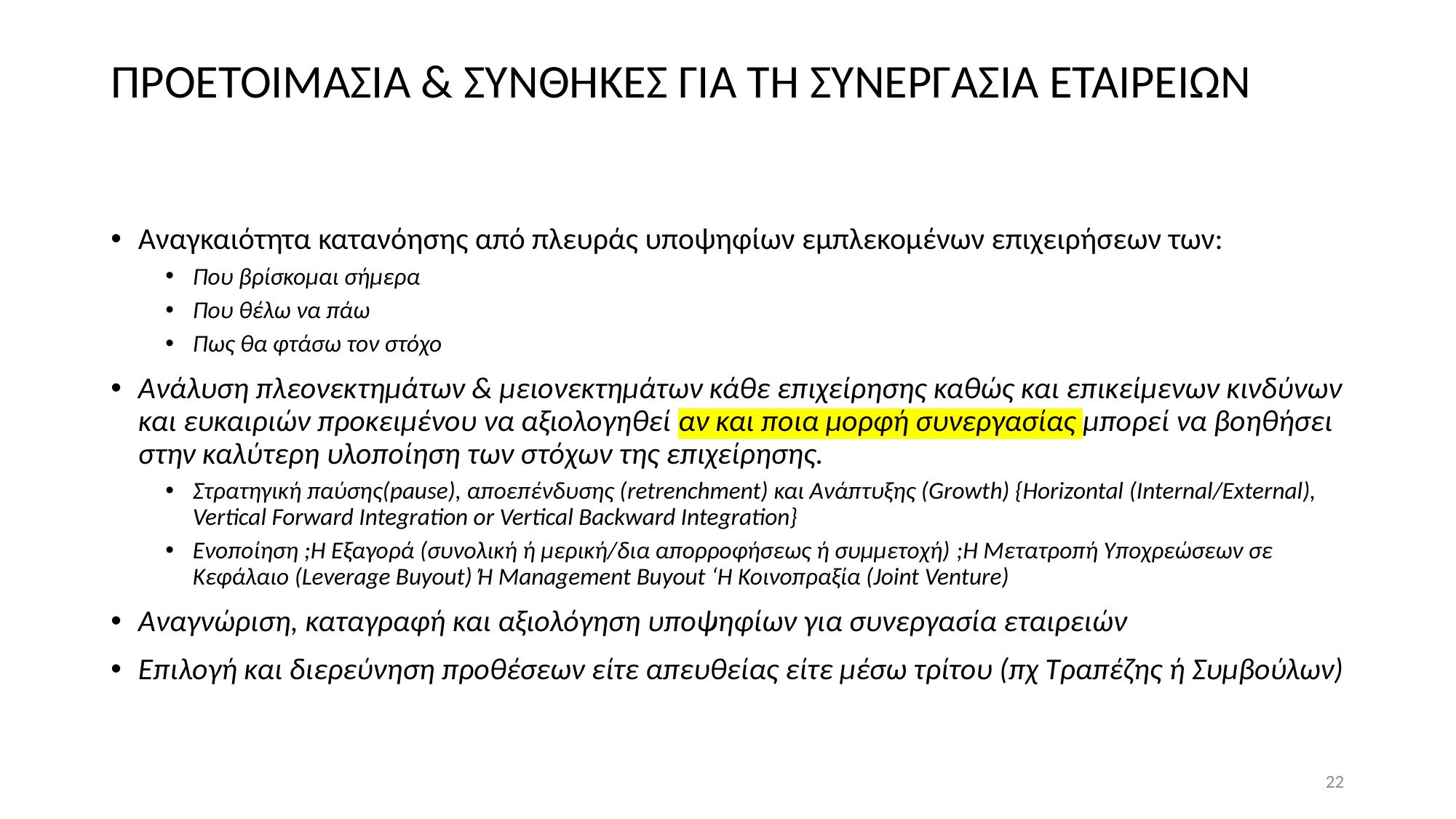

# ΠΡΟΕΤΟΙΜΑΣΙΑ & ΣΥΝΘΗΚΕΣ ΓΙΑ ΤΗ ΣΥΝΕΡΓΑΣΙΑ ΕΤΑΙΡΕΙΩΝ
Αναγκαιότητα κατανόησης από πλευράς υποψηφίων εμπλεκομένων επιχειρήσεων των:
Που βρίσκομαι σήμερα
Που θέλω να πάω
Πως θα φτάσω τον στόχο
Ανάλυση πλεονεκτημάτων & μειονεκτημάτων κάθε επιχείρησης καθώς και επικείμενων κινδύνων και ευκαιριών προκειμένου να αξιολογηθεί αν και ποια μορφή συνεργασίας μπορεί να βοηθήσει στην καλύτερη υλοποίηση των στόχων της επιχείρησης.
Στρατηγική παύσης(pause), αποεπένδυσης (retrenchment) και Ανάπτυξης (Growth) {Horizontal (Internal/External), Vertical Forward Integration or Vertical Backward Integration}
Ενοποίηση ;H Εξαγορά (συνολική ή μερική/δια απορροφήσεως ή συμμετοχή) ;H Μετατροπή Υποχρεώσεων σε Κεφάλαιο (Leverage Buyout) Ή Management Buyout ‘Η Κοινοπραξία (Joint Venture)
Αναγνώριση, καταγραφή και αξιολόγηση υποψηφίων για συνεργασία εταιρειών
Επιλογή και διερεύνηση προθέσεων είτε απευθείας είτε μέσω τρίτου (πχ Τραπέζης ή Συμβούλων)
22